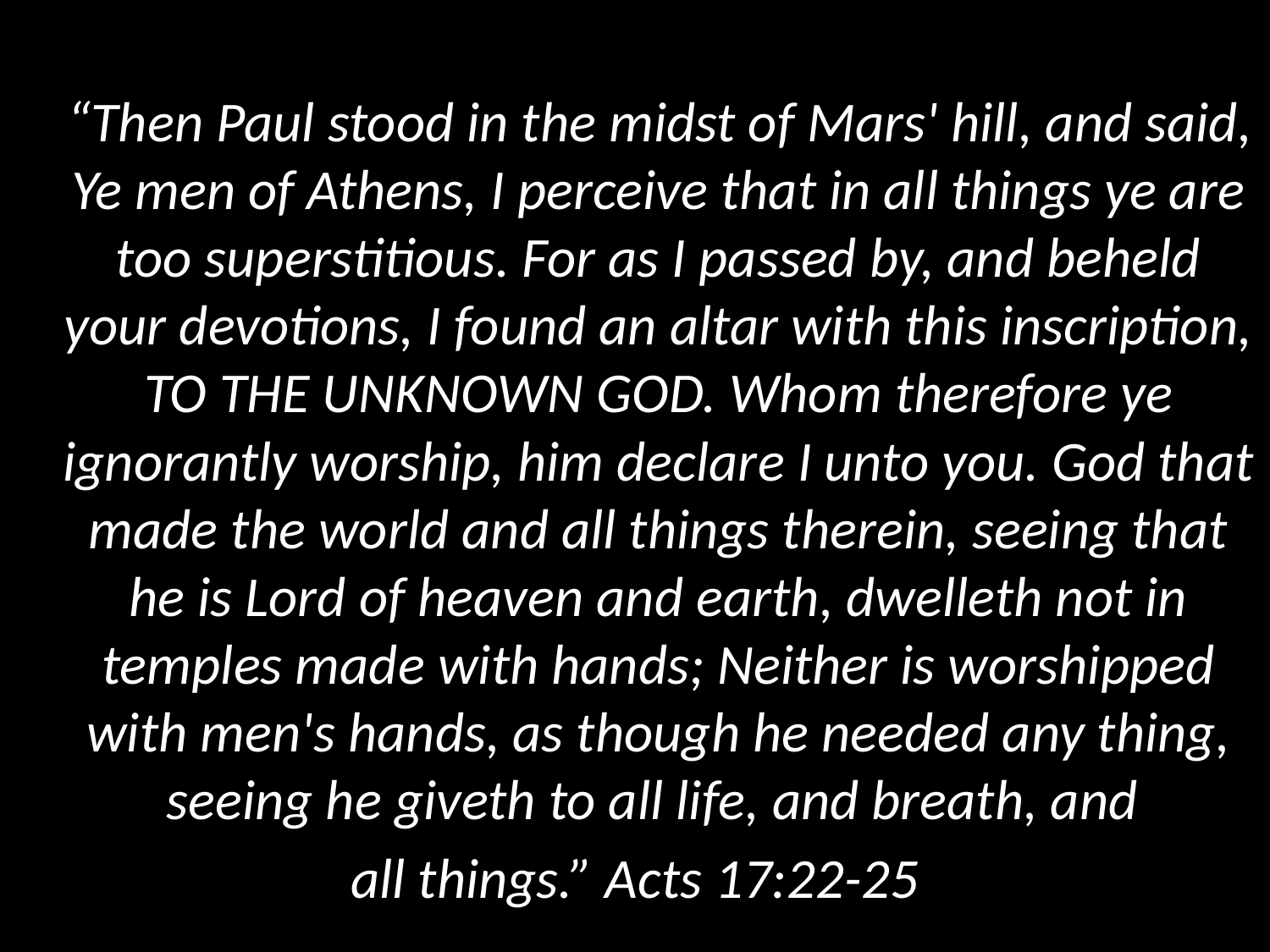

“Then Paul stood in the midst of Mars' hill, and said, Ye men of Athens, I perceive that in all things ye are too superstitious. For as I passed by, and beheld your devotions, I found an altar with this inscription, TO THE UNKNOWN GOD. Whom therefore ye ignorantly worship, him declare I unto you. God that made the world and all things therein, seeing that he is Lord of heaven and earth, dwelleth not in temples made with hands; Neither is worshipped with men's hands, as though he needed any thing, seeing he giveth to all life, and breath, and
all things.” Acts 17:22-25